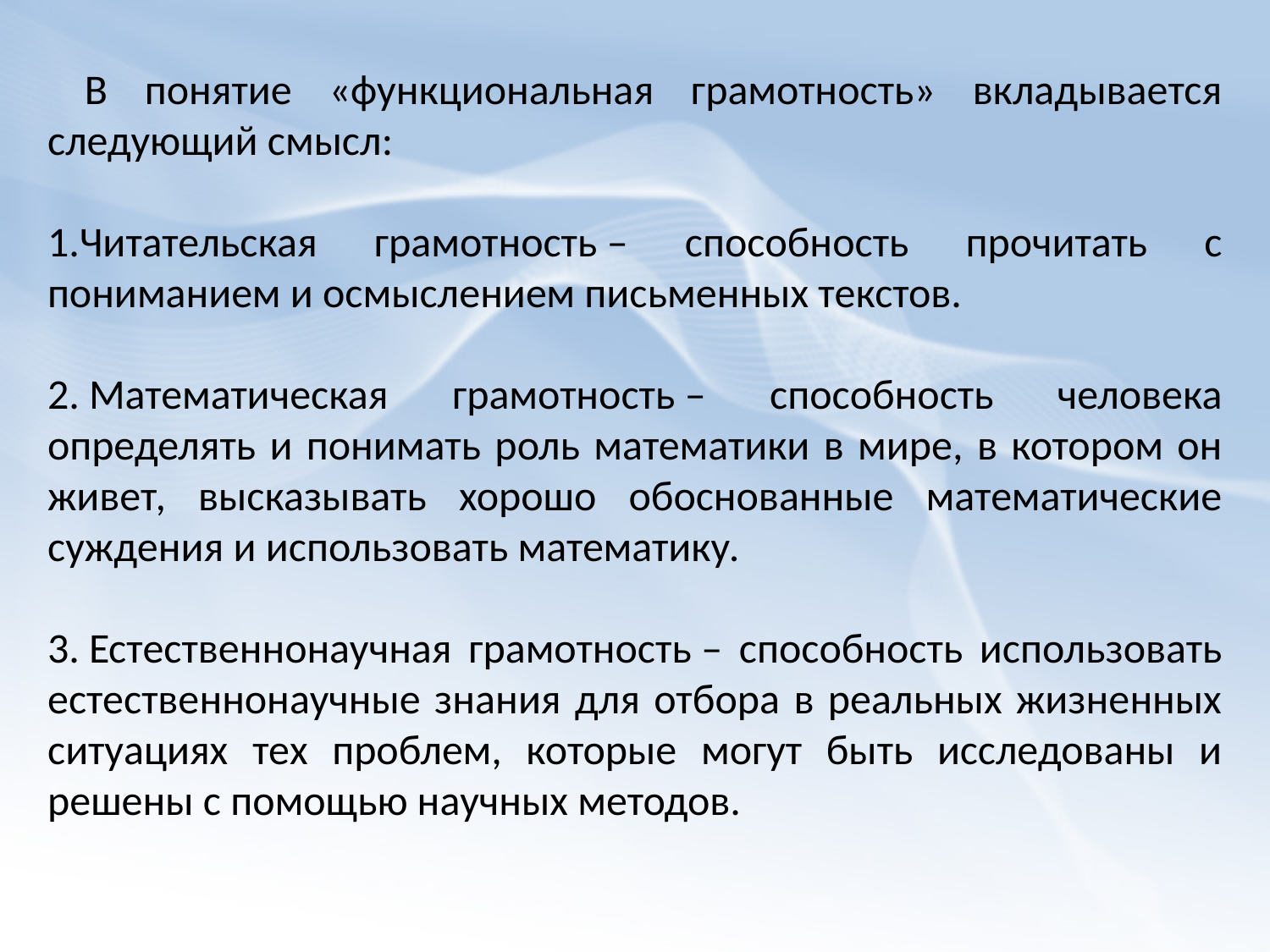

В понятие «функциональная грамотность» вкладывается следующий смысл:

1.Читательская грамотность – способность прочитать с пониманием и осмыслением письменных текстов.

2. Математическая грамотность – способность человека определять и понимать роль математики в мире, в котором он живет, высказывать хорошо обоснованные математические суждения и использовать математику.

3. Естественнонаучная грамотность – способность использовать естественнонаучные знания для отбора в реальных жизненных ситуациях тех проблем, которые могут быть исследованы и решены с помощью научных методов.